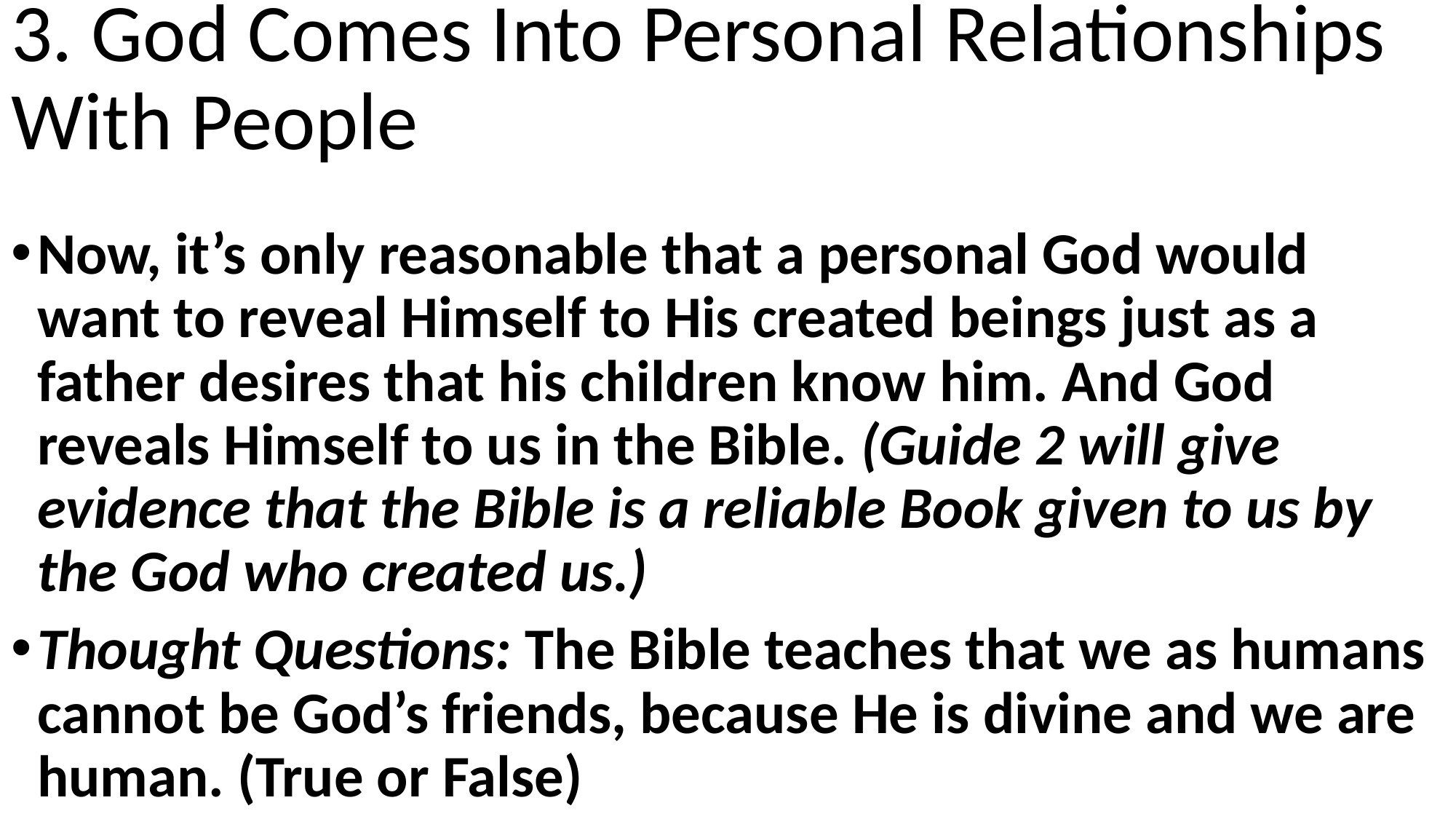

# 3. God Comes Into Personal Relationships With People
Now, it’s only reasonable that a personal God would want to reveal Himself to His created beings just as a father desires that his children know him. And God reveals Himself to us in the Bible. (Guide 2 will give evidence that the Bible is a reliable Book given to us by the God who created us.)
Thought Questions: The Bible teaches that we as humans cannot be God’s friends, because He is divine and we are human. (True or False)